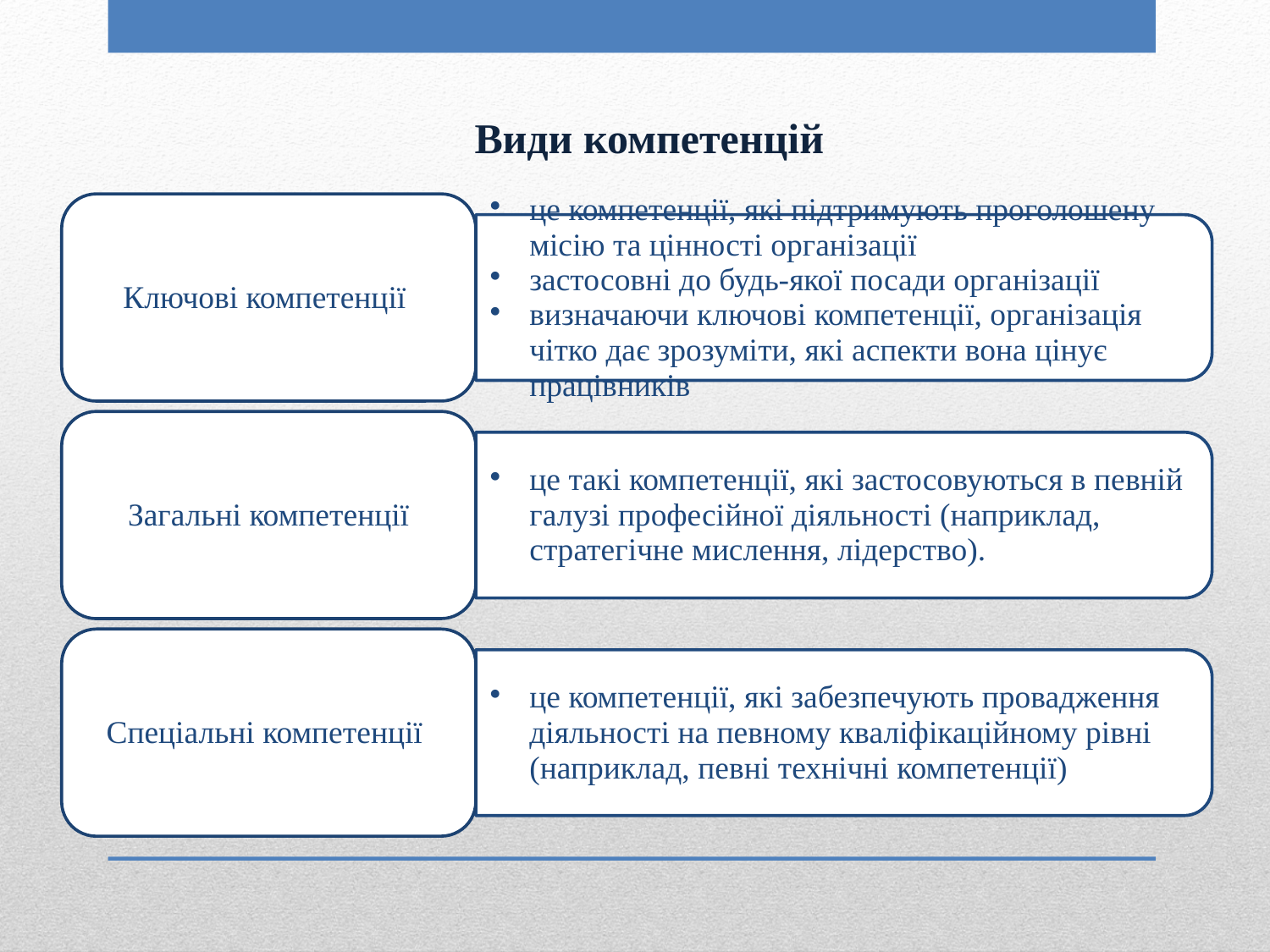

Види компетенцій
Ключові компетенції
це компетенції, які підтримують проголошену місію та цінності організації
Загальні компетенції
це такі компетенції, які застосовуються в певній галузі професійної діяльності (наприклад, стратегічне мислення, лідерство).
Спеціальні компетенції
це компетенції, які забезпечують провадження діяльності на певному кваліфікаційному рівні (наприклад, певні технічні компетенції)
застосовні до будь-якої посади організації
визначаючи ключові компетенції, організація чітко дає зрозуміти, які аспекти вона цінує працівників